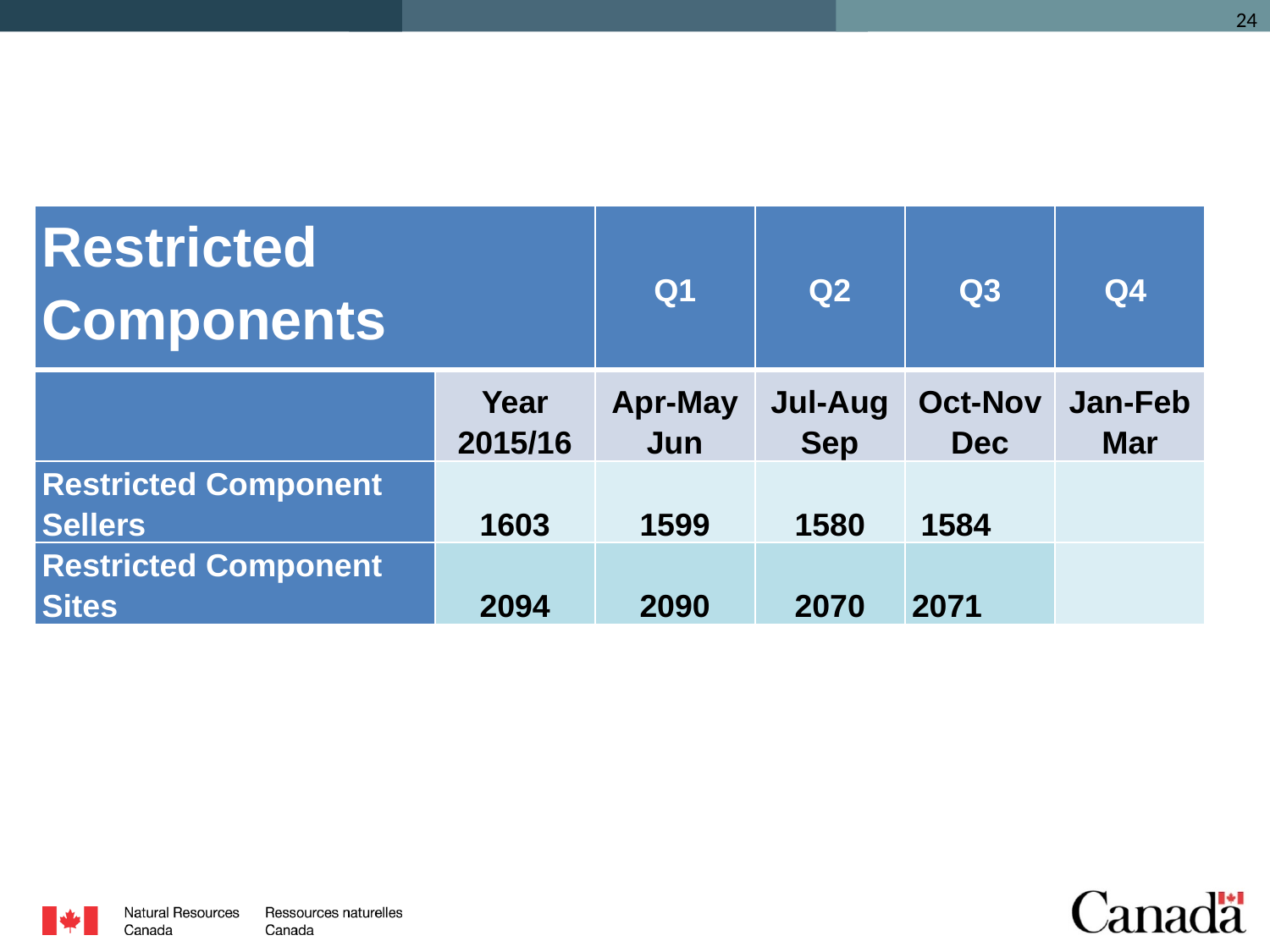

#
| Restricted Components |  | Q1 | Q2 | Q3 | Q4 |
| --- | --- | --- | --- | --- | --- |
|  | Year 2015/16 | Apr-May Jun | Jul-Aug Sep | Oct-Nov Dec | Jan-Feb Mar |
| Restricted Component Sellers | 1603 | 1599 | 1580 | 1584 |  |
| Restricted Component Sites | 2094 | 2090 | 2070 | 2071 |  |